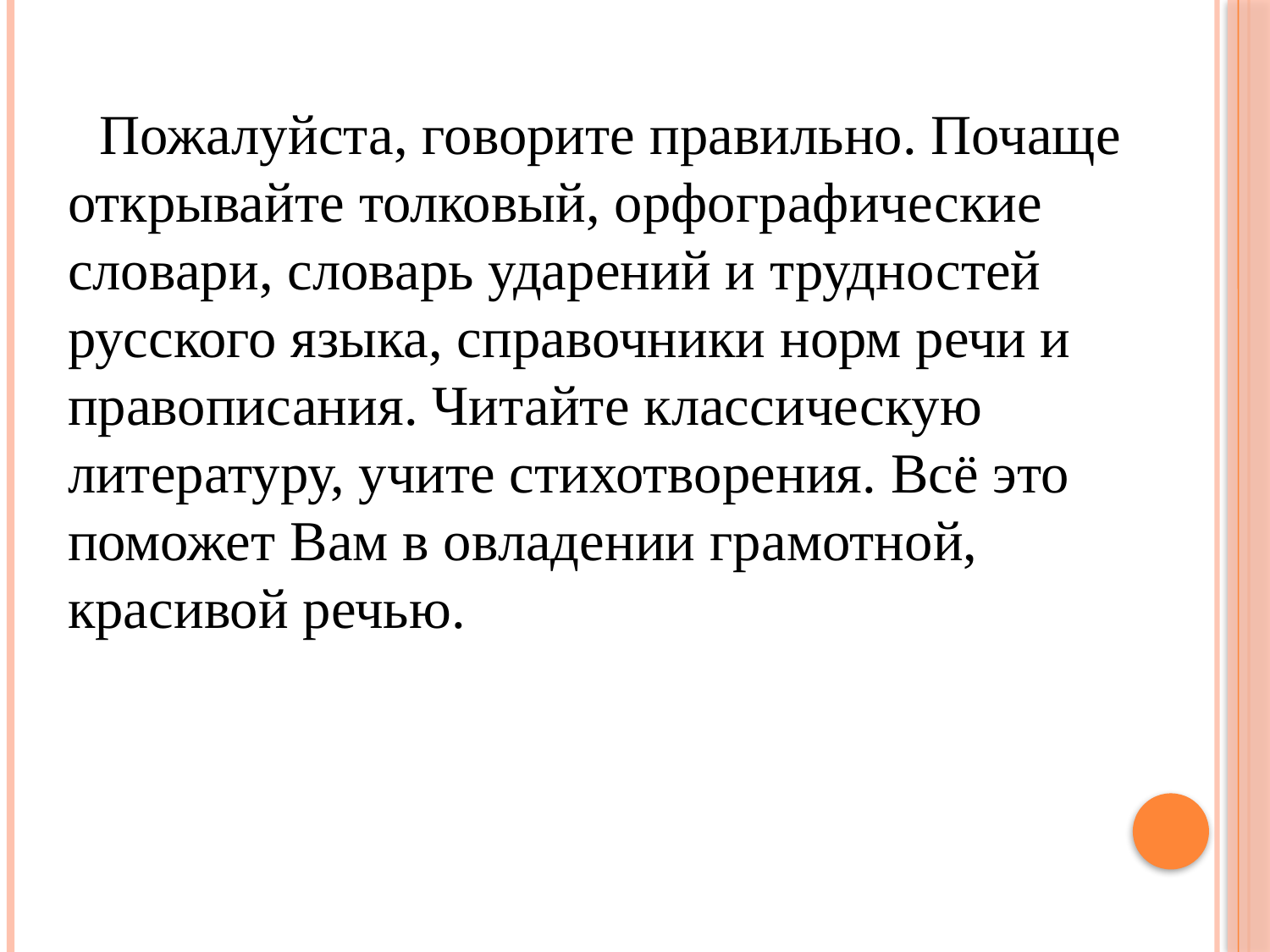

Пожалуйста, говорите правильно. Почаще открывайте толковый, орфографические словари, словарь ударений и трудностей русского языка, справочники норм речи и правописания. Читайте классическую литературу, учите стихотворения. Всё это поможет Вам в овладении грамотной, красивой речью.